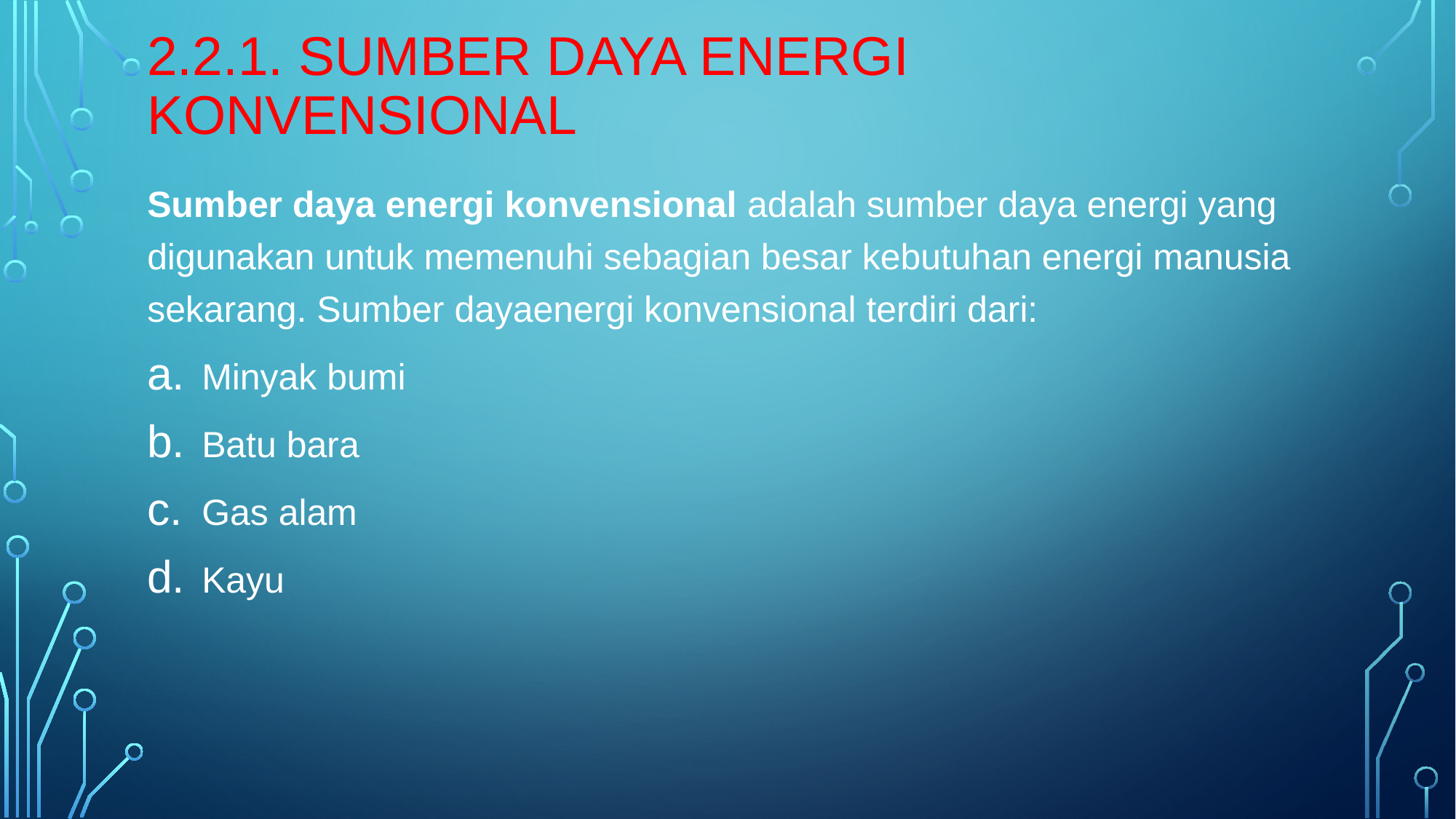

# 2.2.1. Sumber daya energi konvensional
Sumber daya energi konvensional adalah sumber daya energi yang digunakan untuk memenuhi sebagian besar kebutuhan energi manusia sekarang. Sumber dayaenergi konvensional terdiri dari:
Minyak bumi
Batu bara
Gas alam
Kayu